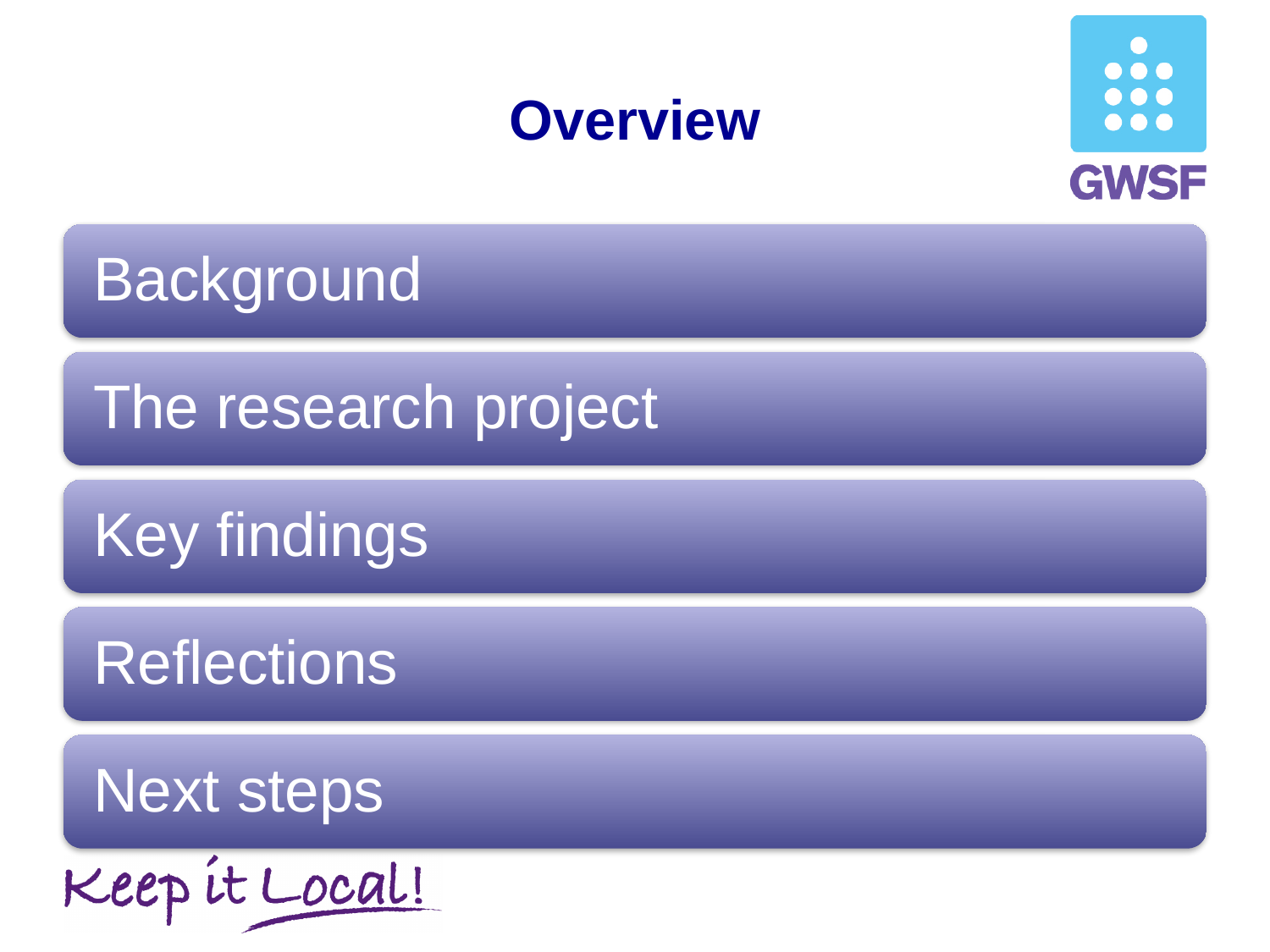

# Overview
Background
The research project
Key findings
Reflections
Next steps